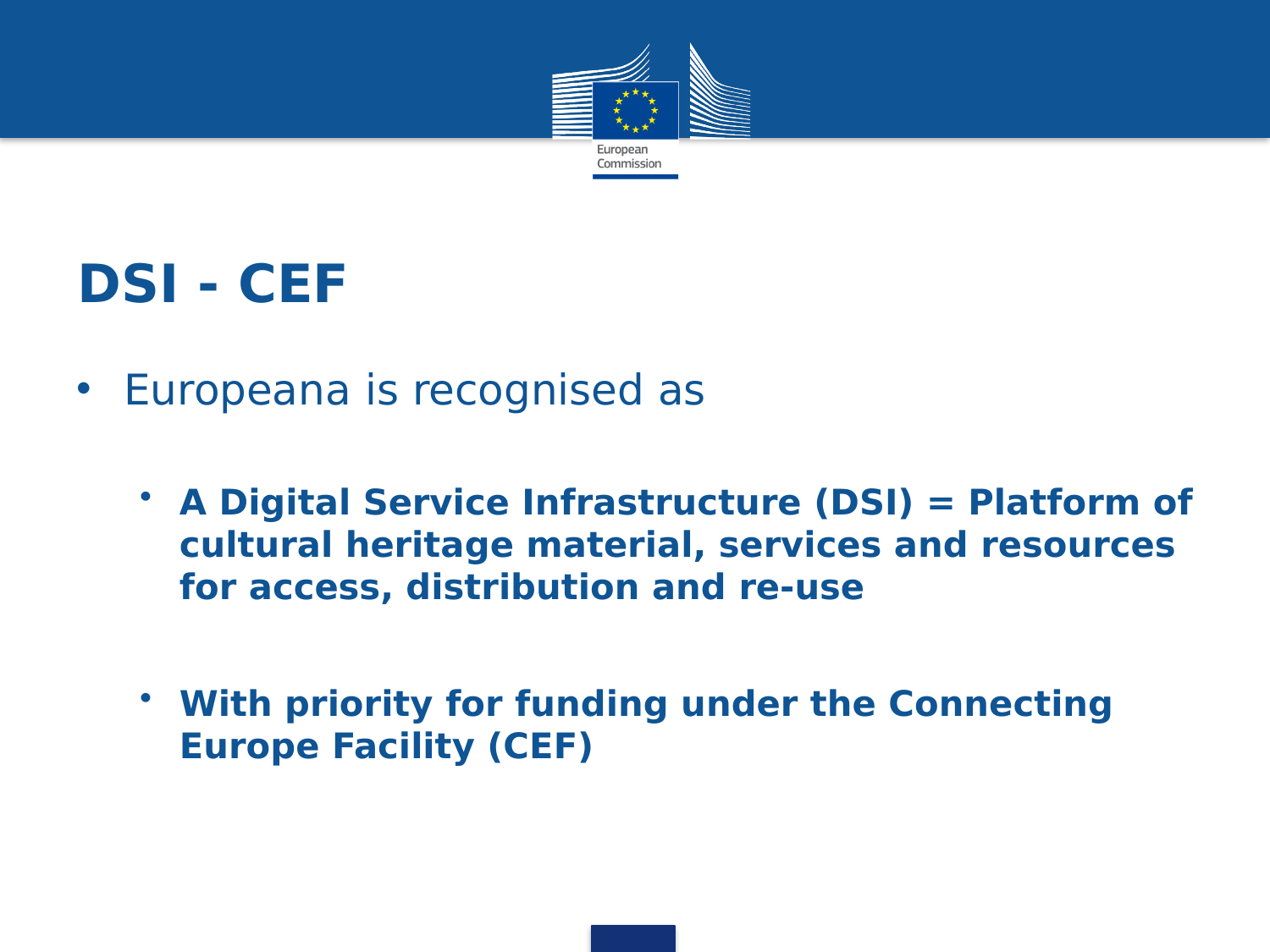

# DSI - CEF
Europeana is recognised as

A Digital Service Infrastructure (DSI) = Platform of cultural heritage material, services and resources for access, distribution and re-use

With priority for funding under the Connecting Europe Facility (CEF)